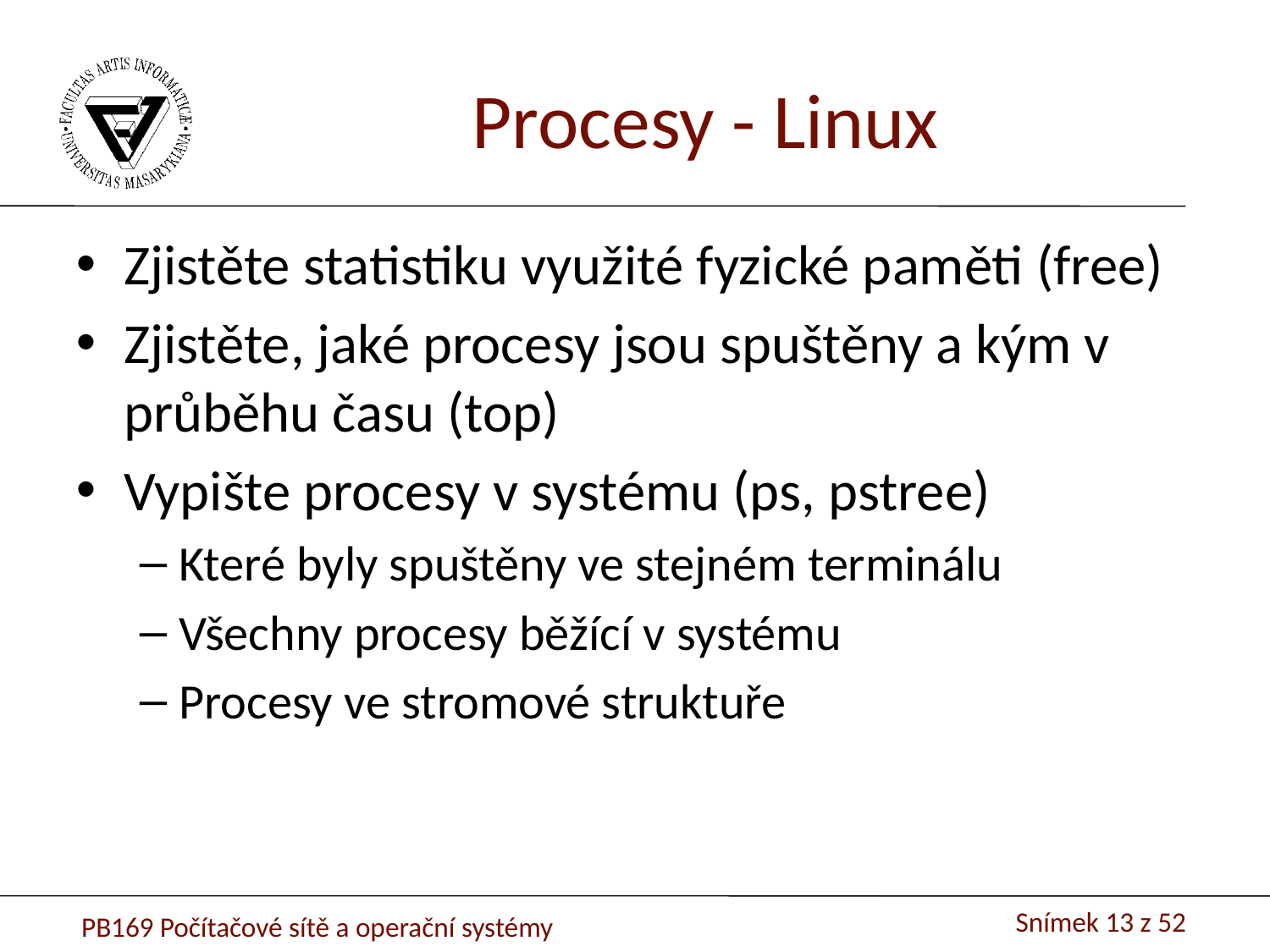

Procesy - Linux
Zjistěte statistiku využité fyzické paměti (free)
Zjistěte, jaké procesy jsou spuštěny a kým v průběhu času (top)
Vypište procesy v systému (ps, pstree)
Které byly spuštěny ve stejném terminálu
Všechny procesy běžící v systému
Procesy ve stromové struktuře